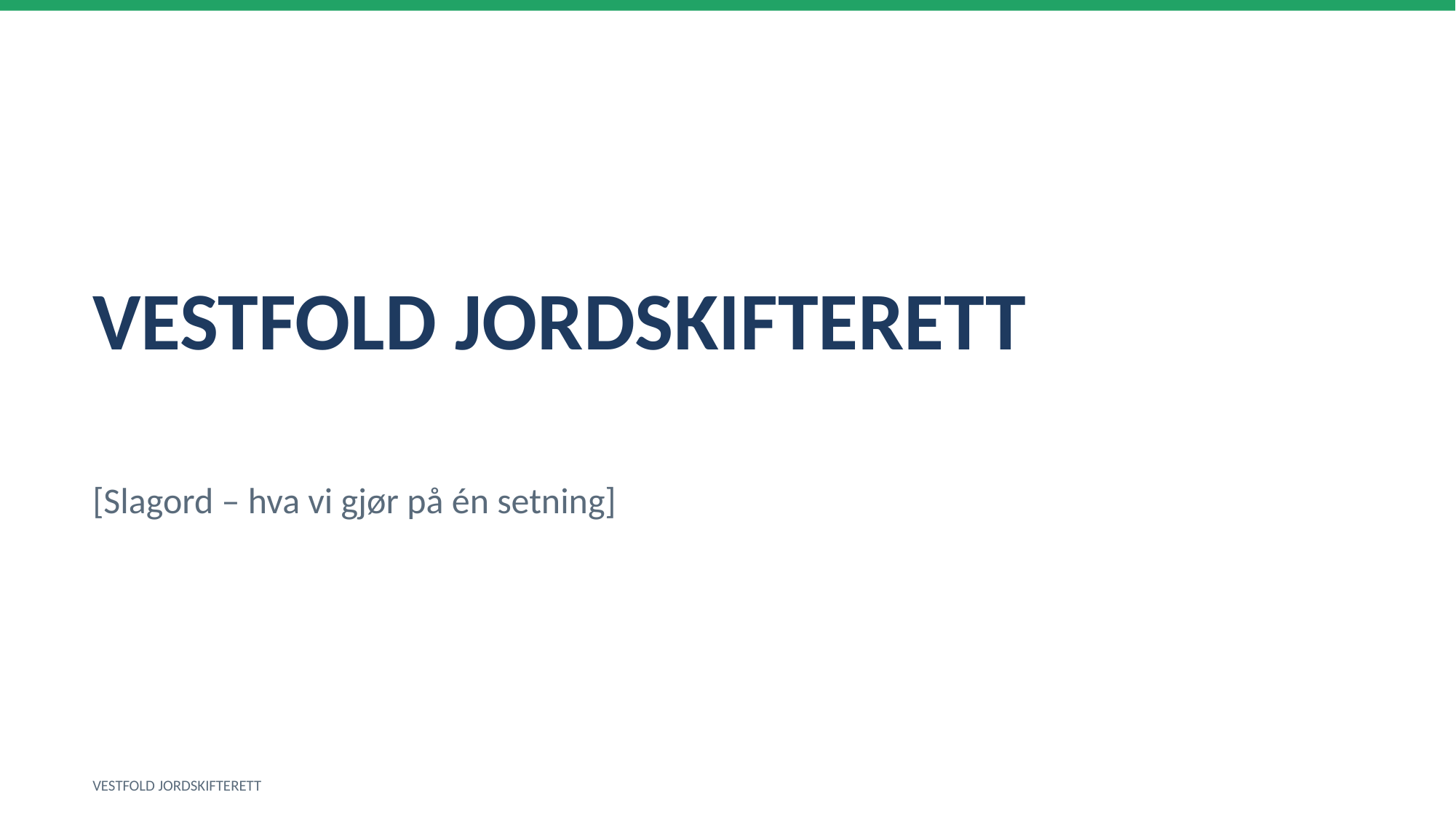

VESTFOLD JORDSKIFTERETT
[Slagord – hva vi gjør på én setning]
VESTFOLD JORDSKIFTERETT